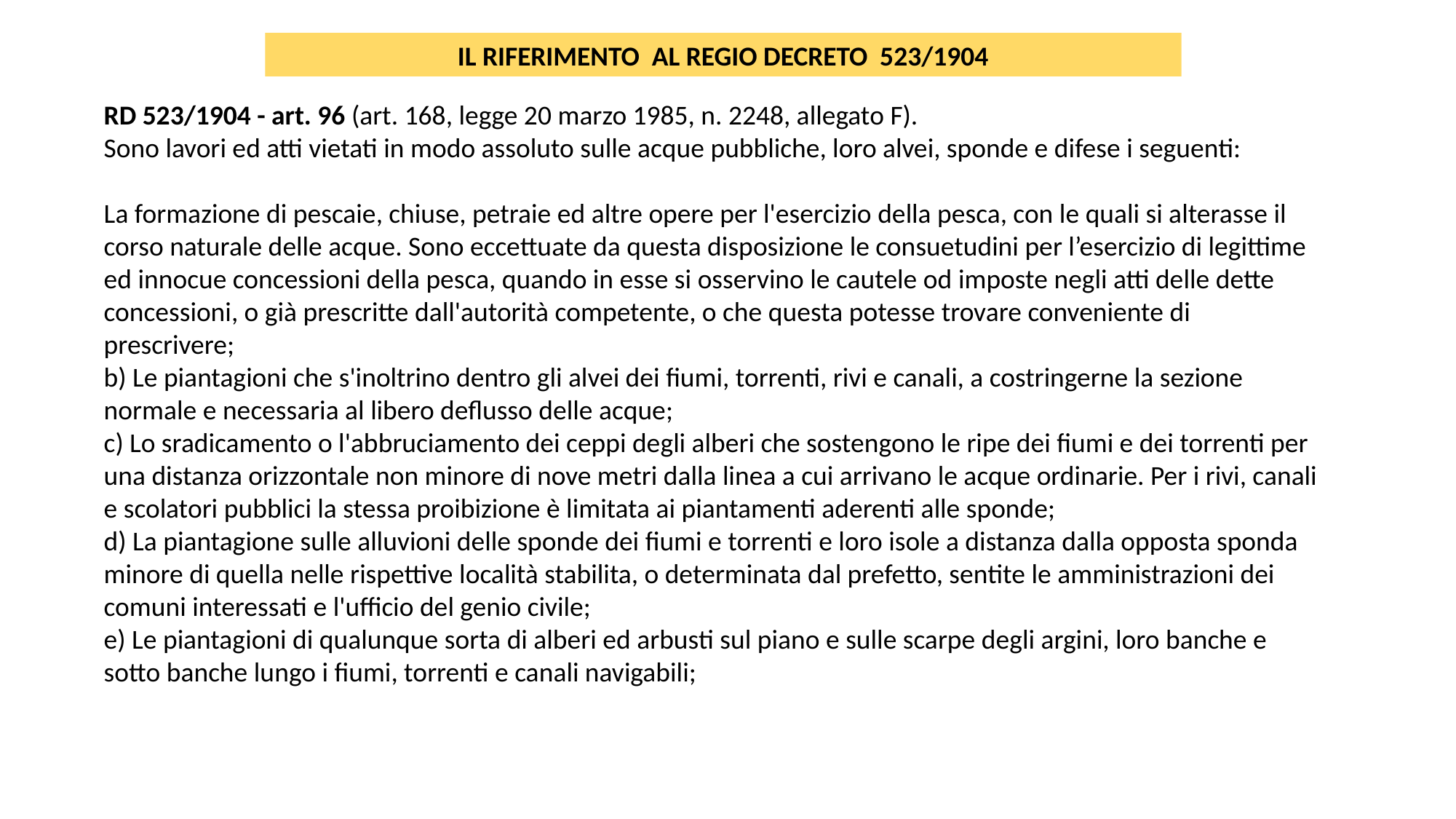

IL RIFERIMENTO  AL REGIO DECRETO  523/1904
RD 523/1904 - art. 96 (art. 168, legge 20 marzo 1985, n. 2248, allegato F).
Sono lavori ed atti vietati in modo assoluto sulle acque pubbliche, loro alvei, sponde e difese i seguenti:

La formazione di pescaie, chiuse, petraie ed altre opere per l'esercizio della pesca, con le quali si alterasse il corso naturale delle acque. Sono eccettuate da questa disposizione le consuetudini per l’esercizio di legittime ed innocue concessioni della pesca, quando in esse si osservino le cautele od imposte negli atti delle dette concessioni, o già prescritte dall'autorità competente, o che questa potesse trovare conveniente di prescrivere;
b) Le piantagioni che s'inoltrino dentro gli alvei dei fiumi, torrenti, rivi e canali, a costringerne la sezione normale e necessaria al libero deflusso delle acque;
c) Lo sradicamento o l'abbruciamento dei ceppi degli alberi che sostengono le ripe dei fiumi e dei torrenti per una distanza orizzontale non minore di nove metri dalla linea a cui arrivano le acque ordinarie. Per i rivi, canali e scolatori pubblici la stessa proibizione è limitata ai piantamenti aderenti alle sponde;
d) La piantagione sulle alluvioni delle sponde dei fiumi e torrenti e loro isole a distanza dalla opposta sponda minore di quella nelle rispettive località stabilita, o determinata dal prefetto, sentite le amministrazioni dei comuni interessati e l'ufficio del genio civile;
e) Le piantagioni di qualunque sorta di alberi ed arbusti sul piano e sulle scarpe degli argini, loro banche e sotto banche lungo i fiumi, torrenti e canali navigabili;